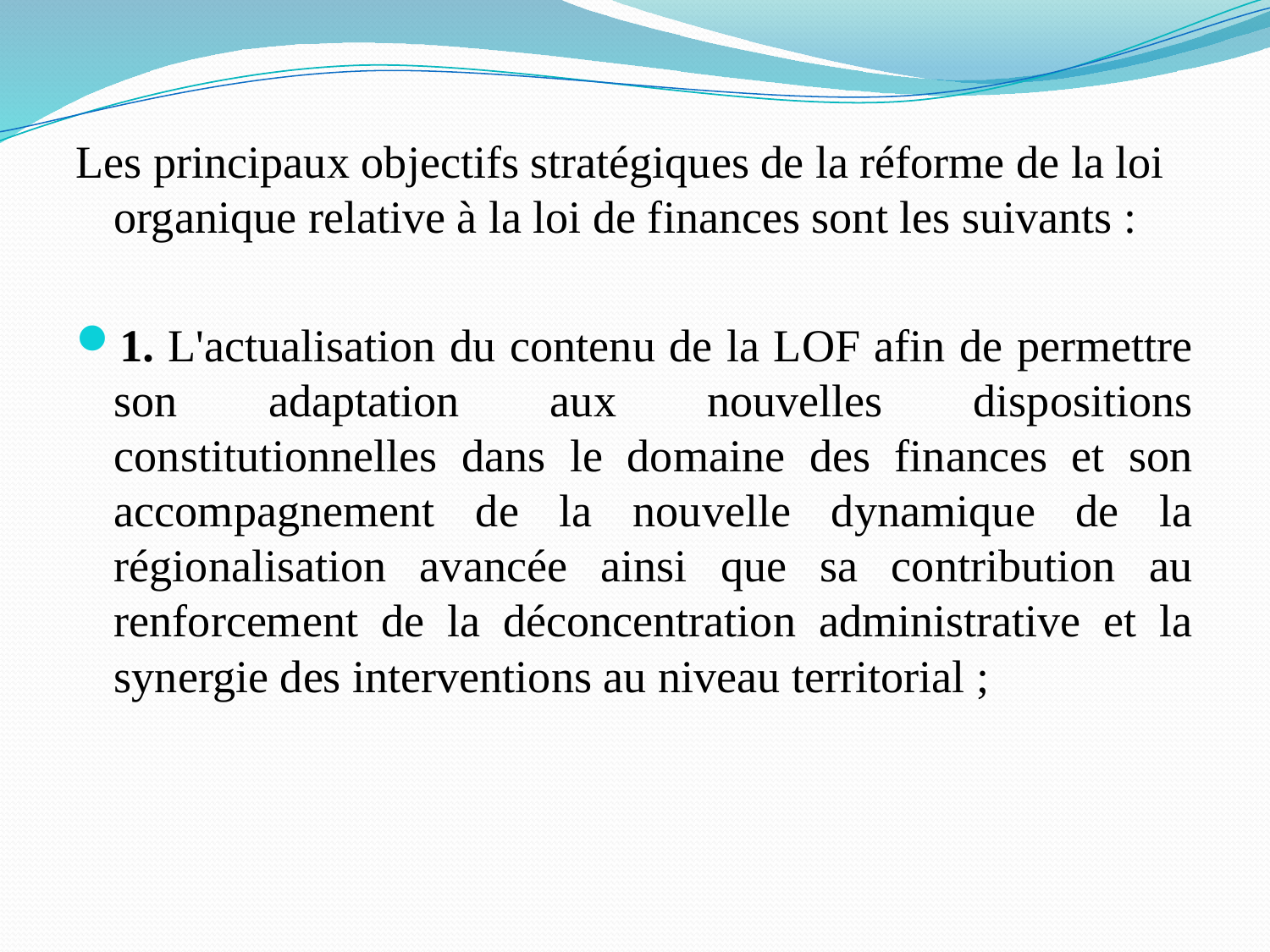

#
Les principaux objectifs stratégiques de la réforme de la loi organique relative à la loi de finances sont les suivants :

1. L'actualisation du contenu de la LOF afin de permettre son adaptation aux nouvelles dispositions constitutionnelles dans le domaine des finances et son accompagnement de la nouvelle dynamique de la régionalisation avancée ainsi que sa contribution au renforcement de la déconcentration administrative et la synergie des interventions au niveau territorial ;